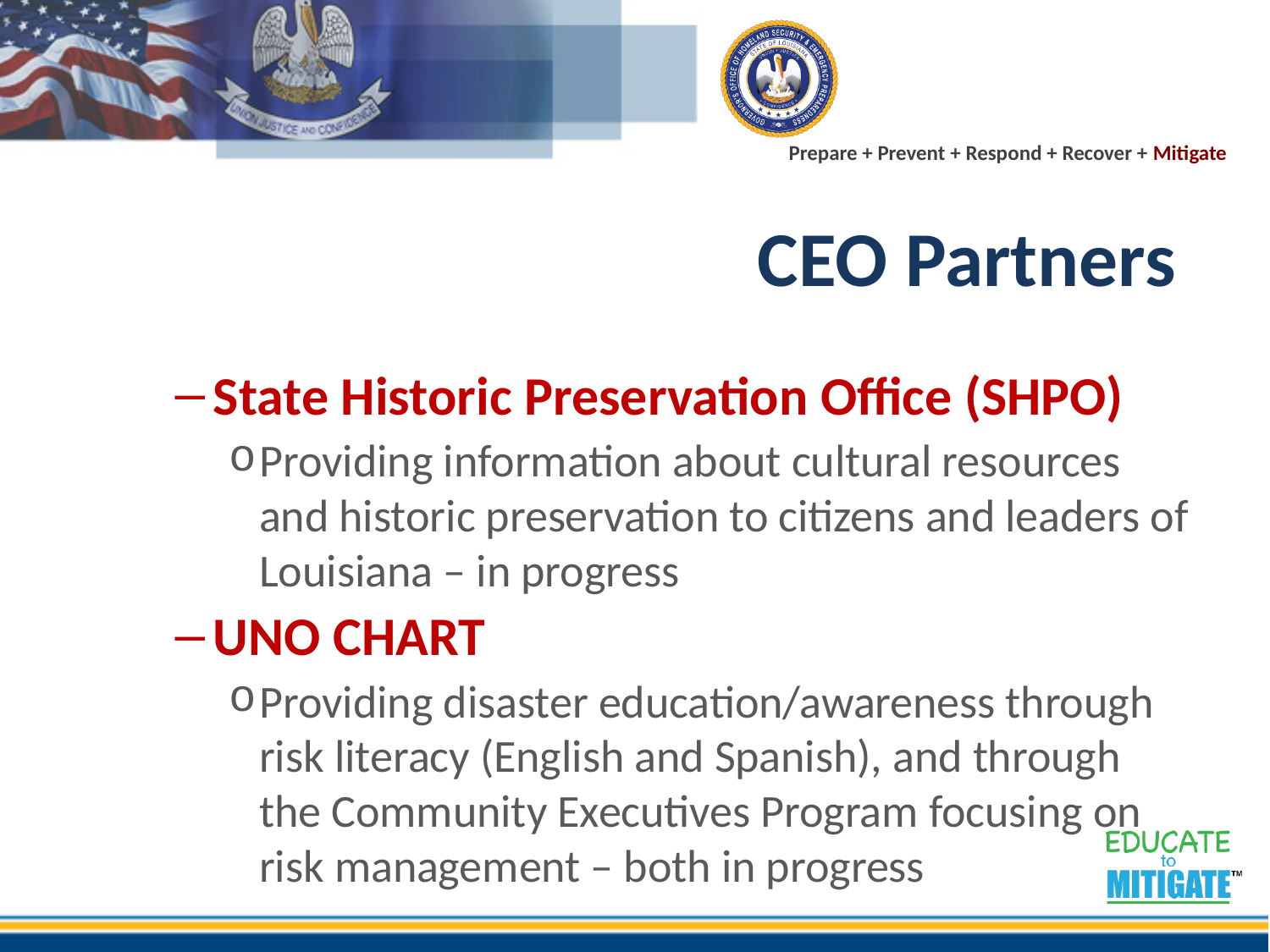

# CEO Partners
State Historic Preservation Office (SHPO)
Providing information about cultural resources and historic preservation to citizens and leaders of Louisiana – in progress
UNO CHART
Providing disaster education/awareness through risk literacy (English and Spanish), and through the Community Executives Program focusing on risk management – both in progress